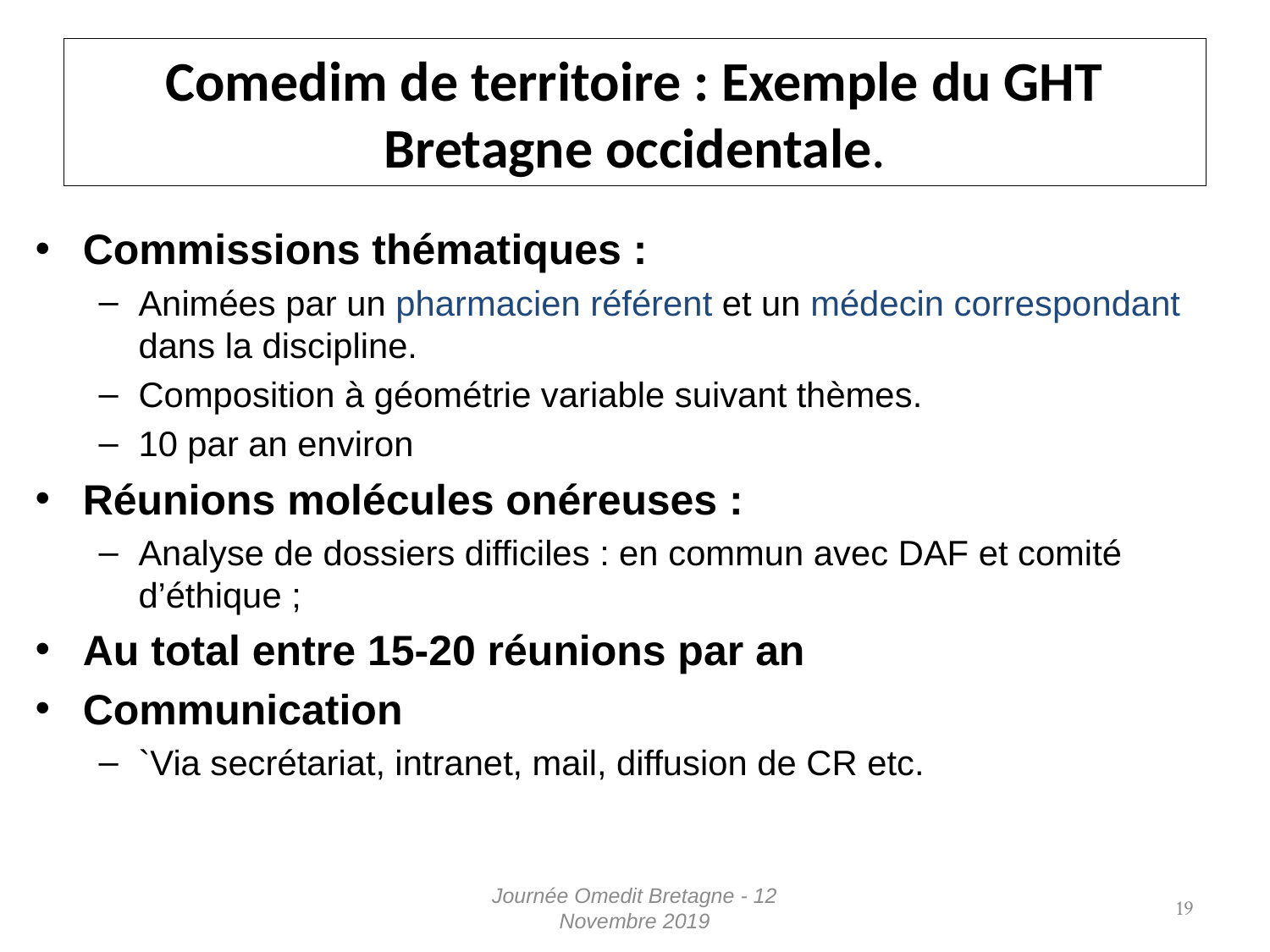

# Comedim de territoire : Exemple du GHT Bretagne occidentale.
Commissions thématiques :
Animées par un pharmacien référent et un médecin correspondant dans la discipline.
Composition à géométrie variable suivant thèmes.
10 par an environ
Réunions molécules onéreuses :
Analyse de dossiers difficiles : en commun avec DAF et comité d’éthique ;
Au total entre 15-20 réunions par an
Communication
`Via secrétariat, intranet, mail, diffusion de CR etc.

Journée Omedit Bretagne - 12 Novembre 2019
19